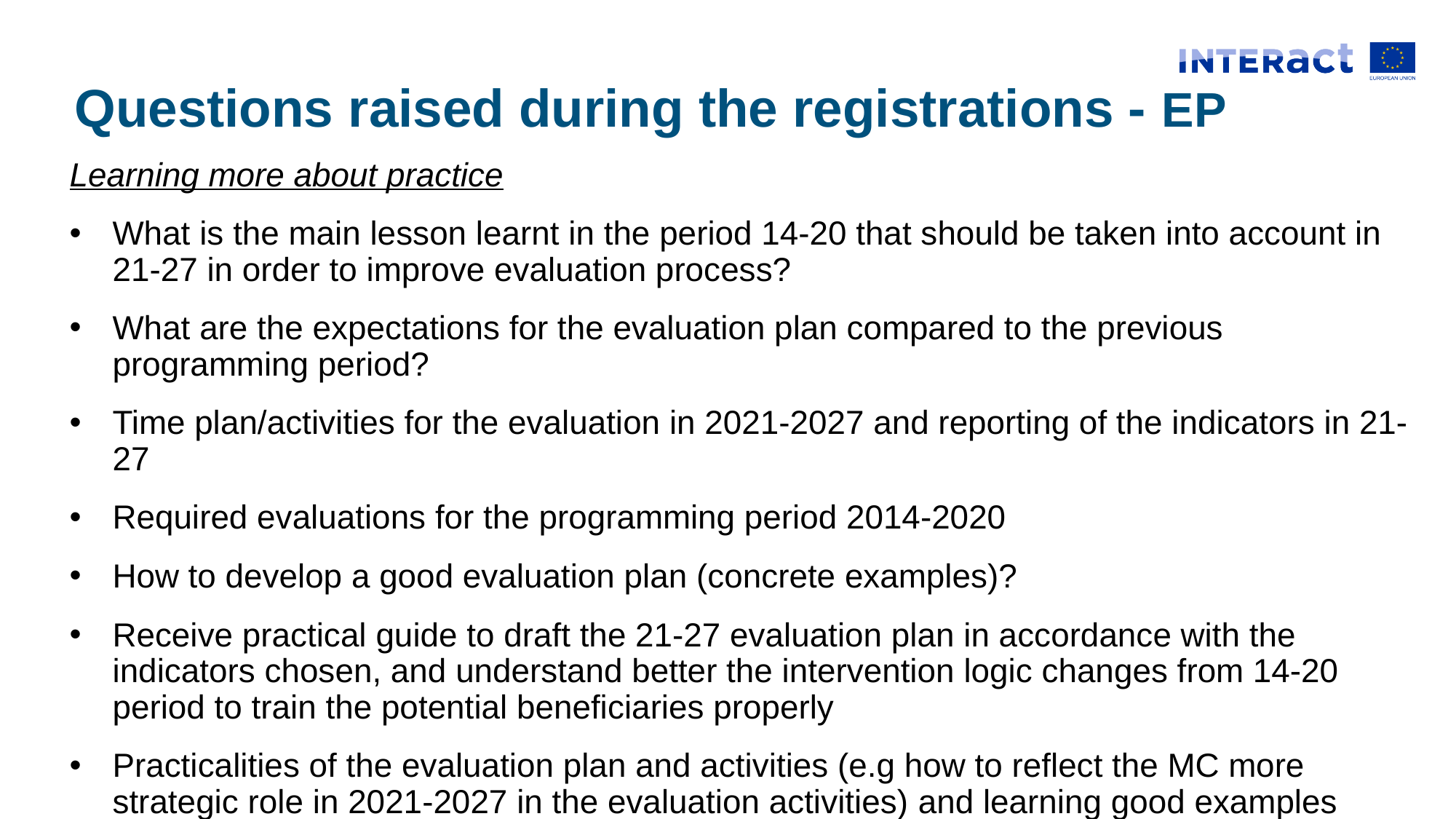

Questions raised during the registrations - EP
Learning more about practice
What is the main lesson learnt in the period 14-20 that should be taken into account in 21-27 in order to improve evaluation process?
What are the expectations for the evaluation plan compared to the previous programming period?
Time plan/activities for the evaluation in 2021-2027 and reporting of the indicators in 21-27
Required evaluations for the programming period 2014-2020
How to develop a good evaluation plan (concrete examples)?
Receive practical guide to draft the 21-27 evaluation plan in accordance with the indicators chosen, and understand better the intervention logic changes from 14-20 period to train the potential beneficiaries properly
Practicalities of the evaluation plan and activities (e.g how to reflect the MC more strategic role in 2021-2027 in the evaluation activities) and learning good examples (indicators, evaluation methodology on different themes)